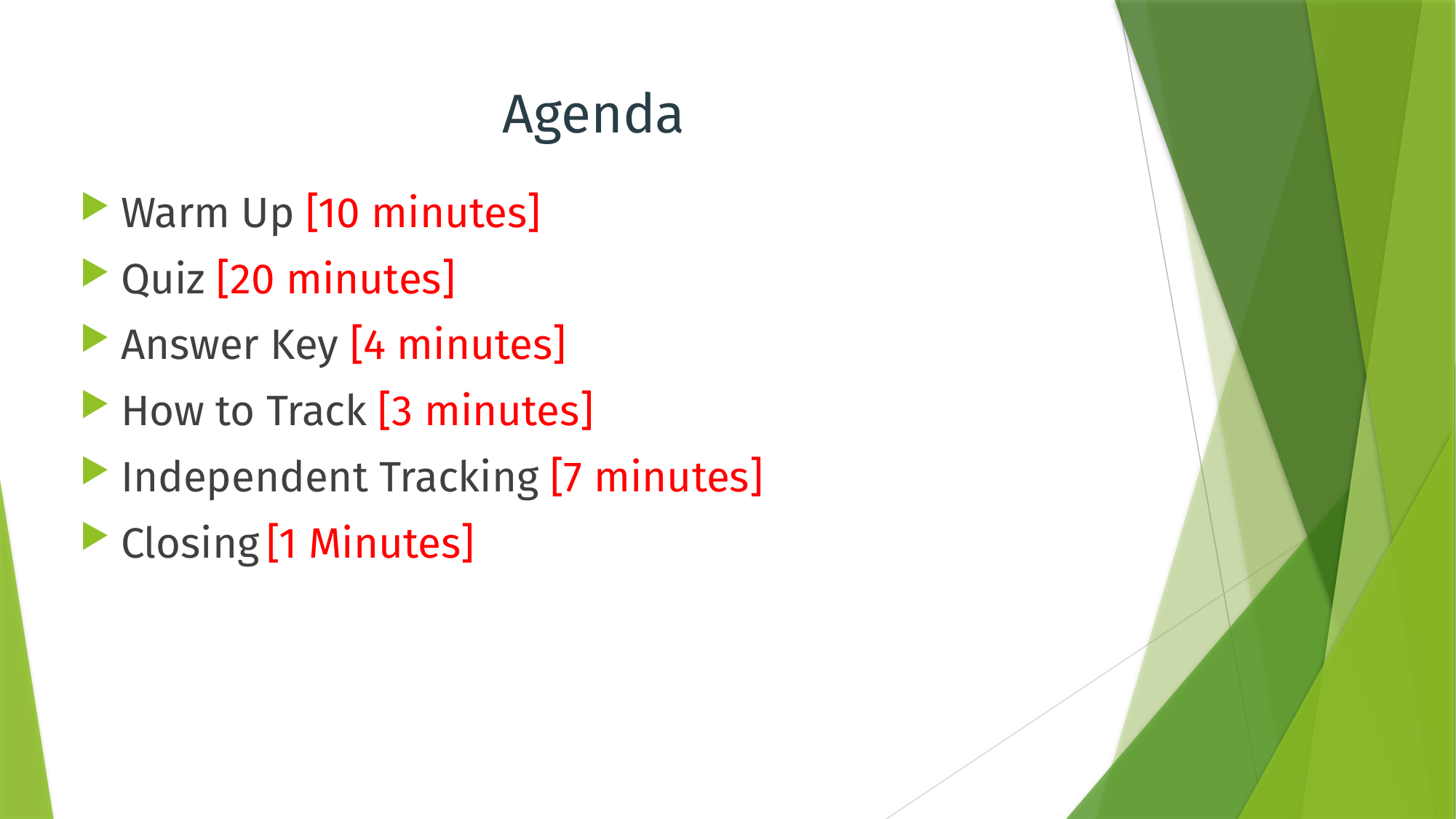

# Agenda

Warm Up [10 minutes]
Quiz [20 minutes]
Answer Key [4 minutes]
How to Track [3 minutes]
Independent Tracking [7 minutes]
Closing [1 Minutes]